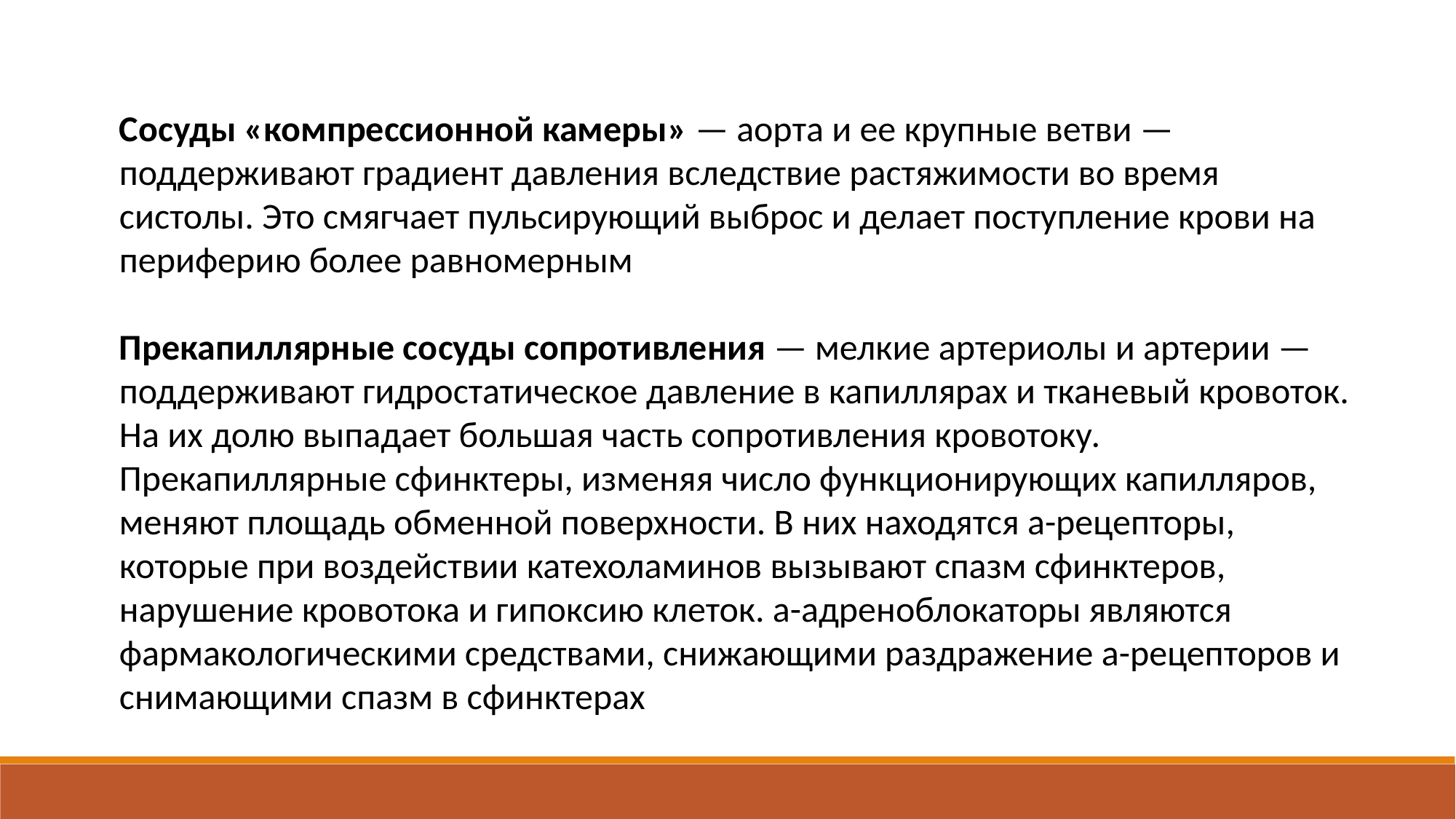

Сосуды «компрессионной камеры» — аорта и ее крупные ветви — поддерживают градиент давления вследствие растяжимости во время систолы. Это смягчает пульсирующий выброс и делает поступление крови на периферию более равномерным

Прекапиллярные сосуды сопротивления — мелкие артериолы и артерии — поддерживают гидростатическое давление в капиллярах и тканевый кровоток. На их долю выпадает большая часть сопротивления кровотоку. Прекапиллярные сфинктеры, изменяя число функционирующих капилляров, меняют площадь обменной поверхности. В них находятся а-рецепторы, которые при воздействии катехоламинов вызывают спазм сфинктеров, нарушение кровотока и гипоксию клеток. а-адреноблокаторы являются фармакологическими средствами, снижающими раздражение а-рецепторов и снимающими спазм в сфинктерах